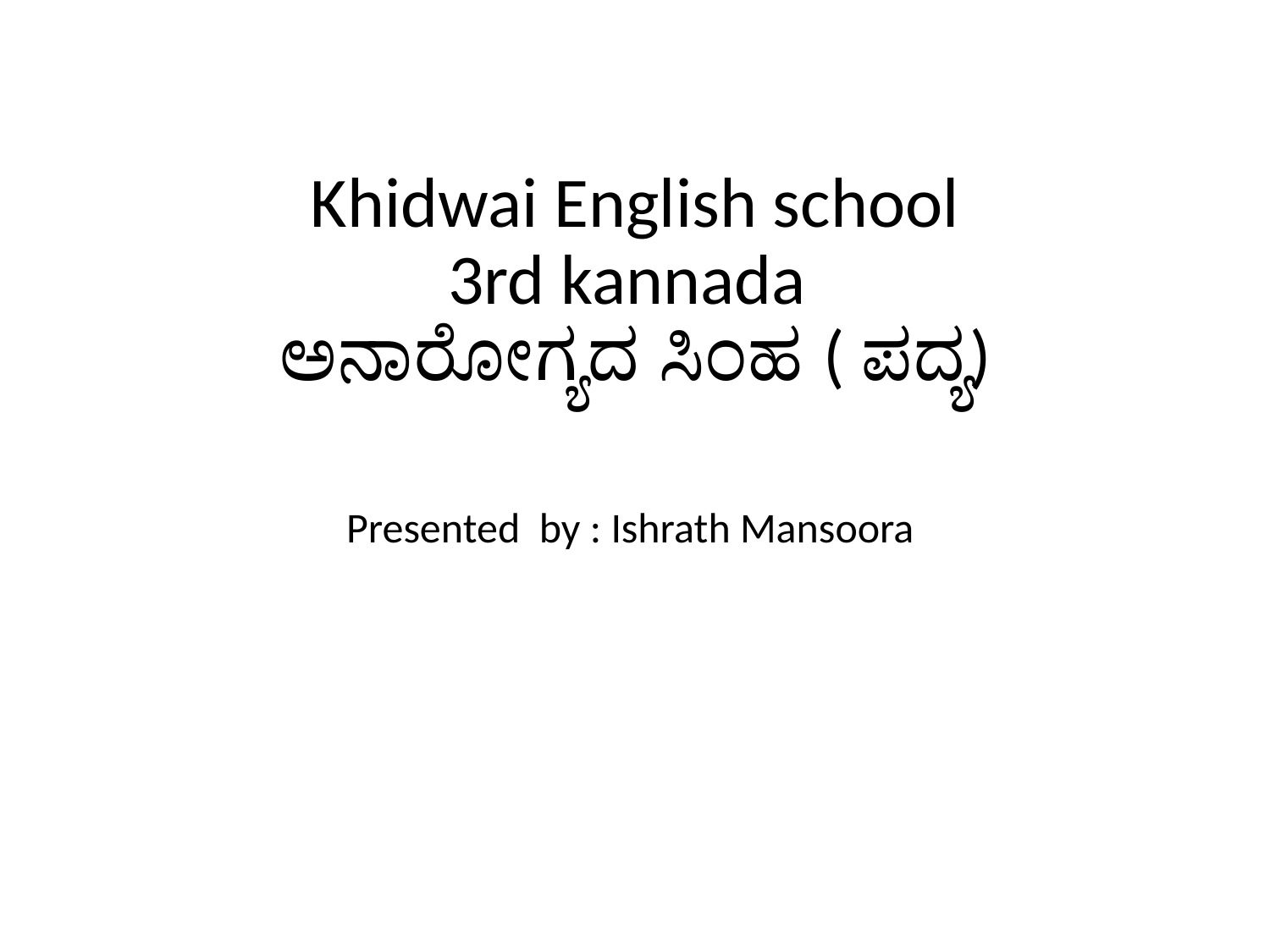

# Khidwai English school 3rd kannada ಅನಾರೋಗ್ಯದ ಸಿಂಹ ( ಪದ್ಯ)
Presented  by : Ishrath Mansoora